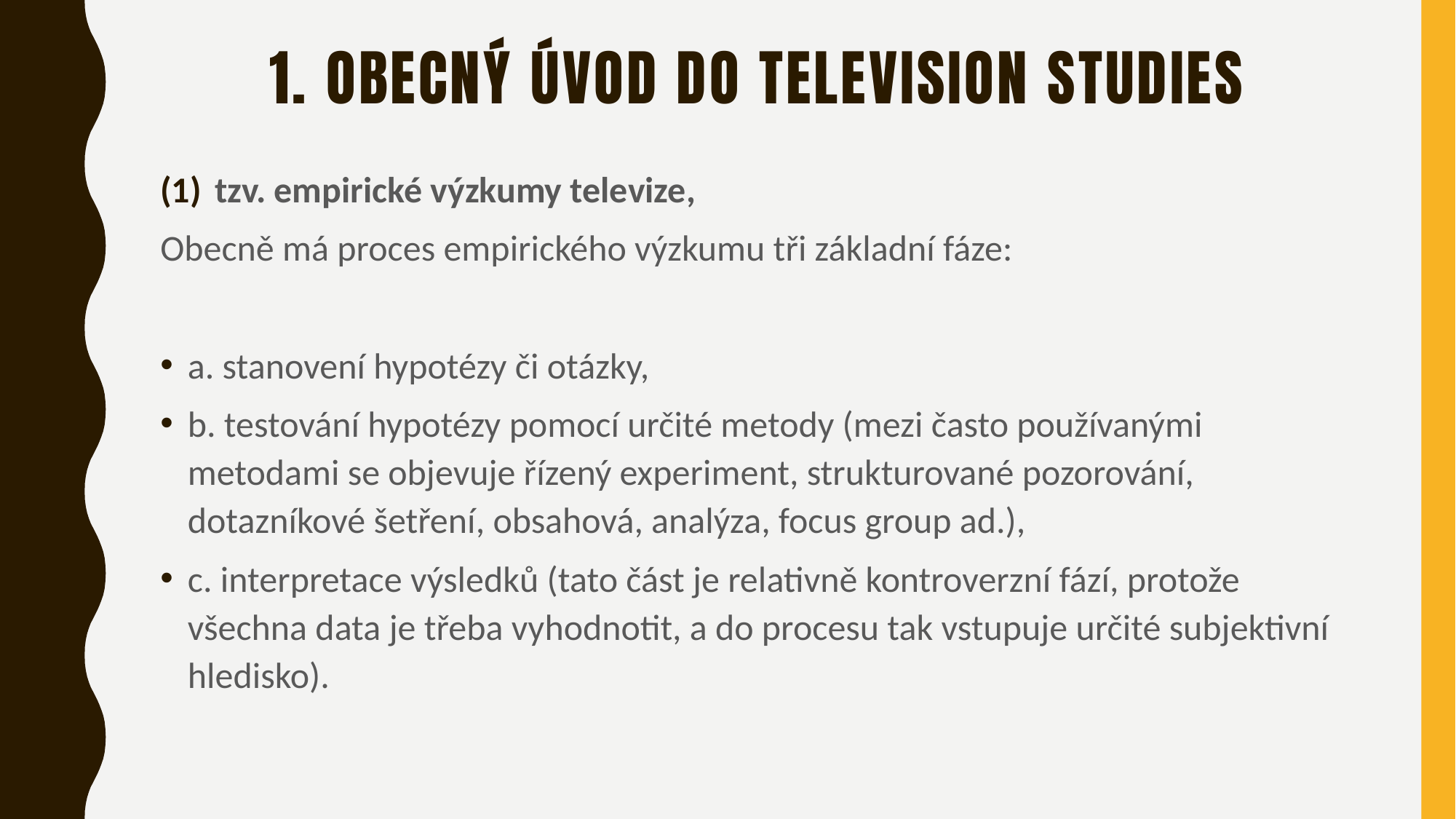

# 1. obecný úvod do television studies
tzv. empirické výzkumy televize,
Obecně má proces empirického výzkumu tři základní fáze:

a. stanovení hypotézy či otázky,
b. testování hypotézy pomocí určité metody (mezi často používanými metodami se objevuje řízený experiment, strukturované pozorování, dotazníkové šetření, obsahová, analýza, focus group ad.),
c. interpretace výsledků (tato část je relativně kontroverzní fází, protože všechna data je třeba vyhodnotit, a do procesu tak vstupuje určité subjektivní hledisko).